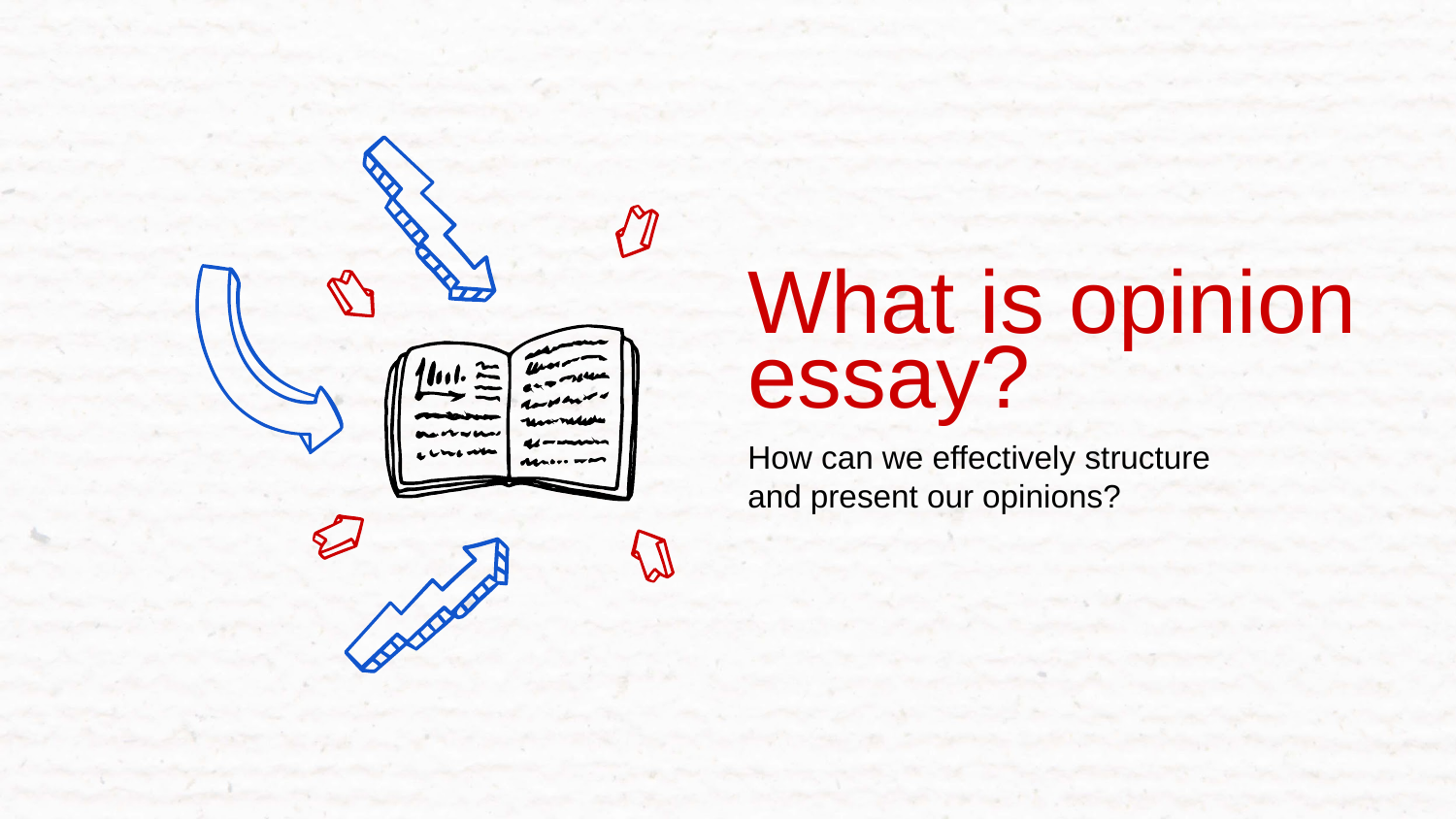

# What is opinion essay?
How can we effectively structure and present our opinions?